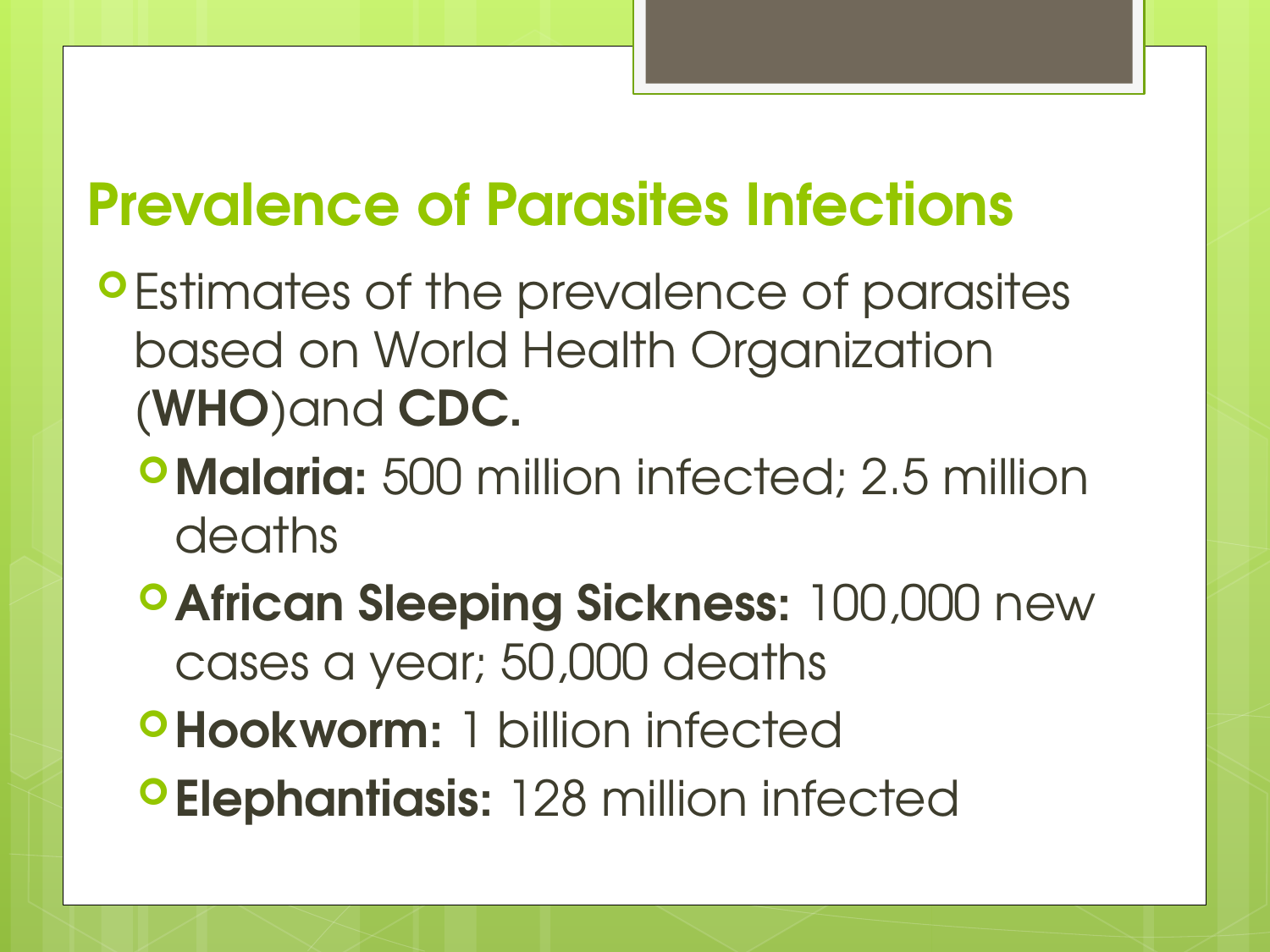

# Prevalence of Parasites Infections
Estimates of the prevalence of parasites based on World Health Organization (WHO)and CDC.
Malaria: 500 million infected; 2.5 million deaths
African Sleeping Sickness: 100,000 new cases a year; 50,000 deaths
Hookworm: 1 billion infected
Elephantiasis: 128 million infected